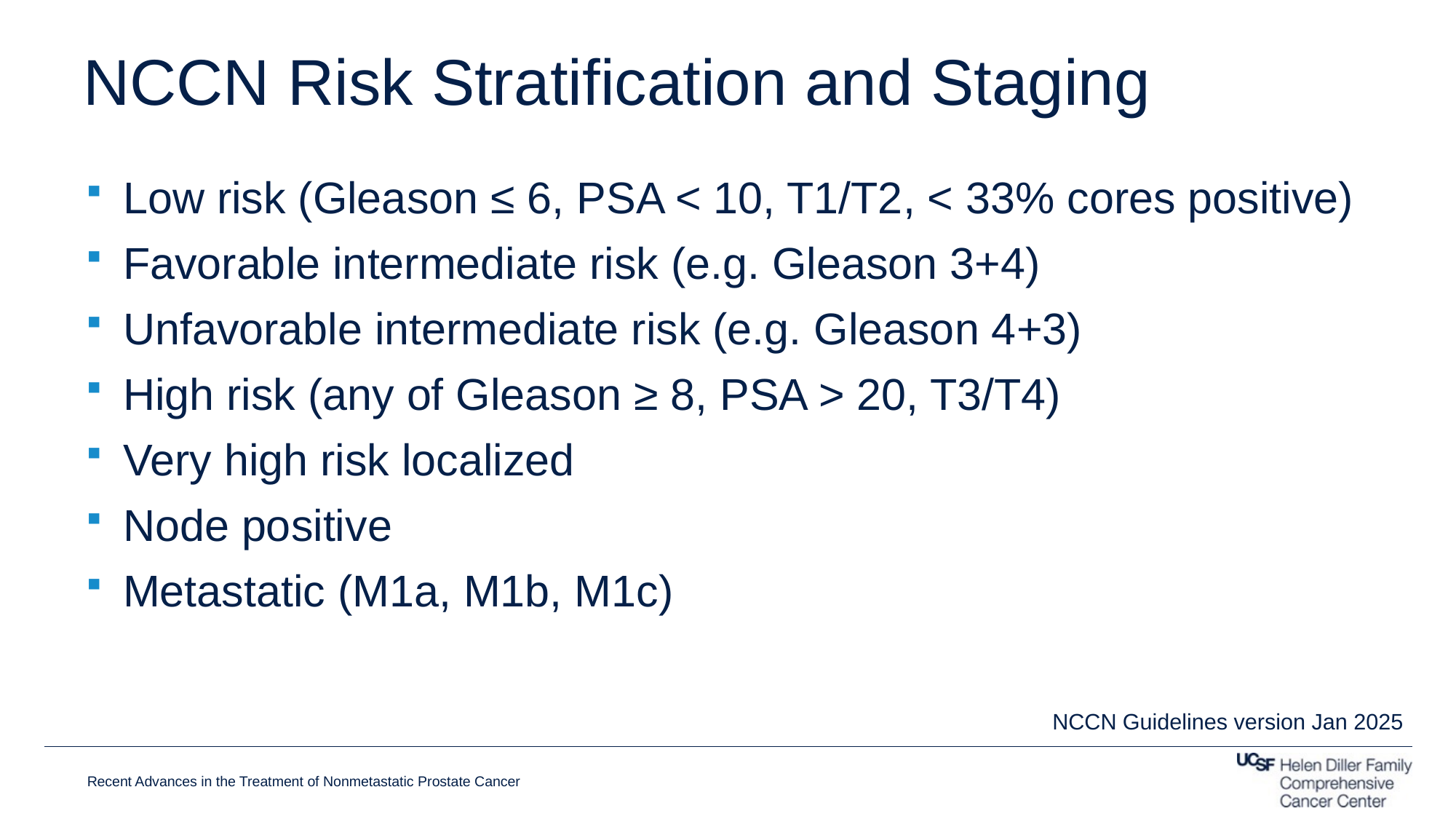

# NCCN Risk Stratification and Staging
Low risk (Gleason ≤ 6, PSA < 10, T1/T2, < 33% cores positive)
Favorable intermediate risk (e.g. Gleason 3+4)
Unfavorable intermediate risk (e.g. Gleason 4+3)
High risk (any of Gleason ≥ 8, PSA > 20, T3/T4)
Very high risk localized
Node positive
Metastatic (M1a, M1b, M1c)

NCCN Guidelines version Jan 2025
Recent Advances in the Treatment of Nonmetastatic Prostate Cancer